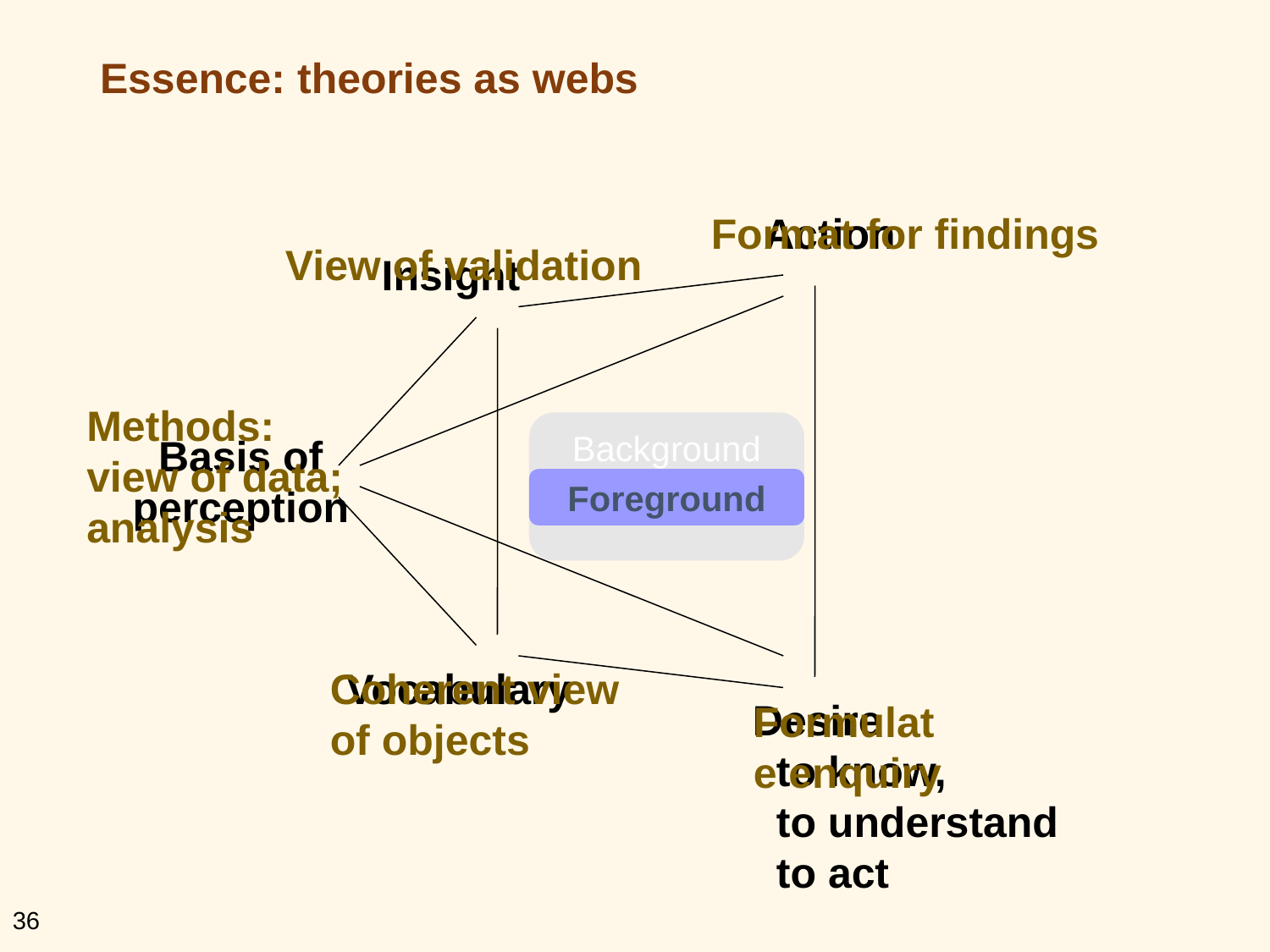

# Essence: theories as webs
Format for findings
View of validation
Methods:
view of data; analysis
Coherent view of objects
Formulate enquiry
Action
Insight
Basis of
perception
Vocabulary
Desire
  to know,
  to understand
  to act
Background
Foreground